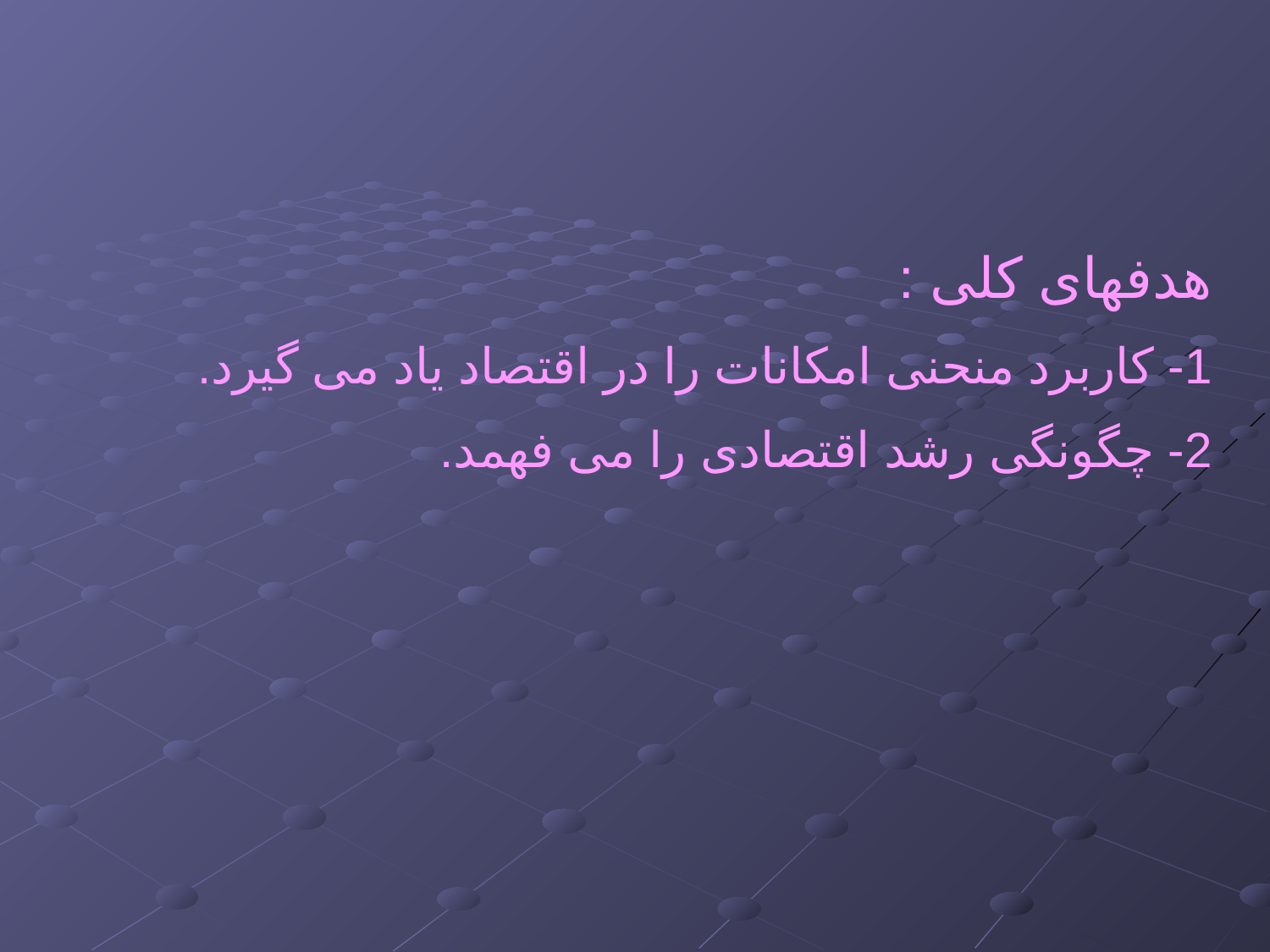

هدفهای کلی :
1- کاربرد منحنی امکانات را در اقتصاد یاد می گیرد.
2- چگونگی رشد اقتصادی را می فهمد.